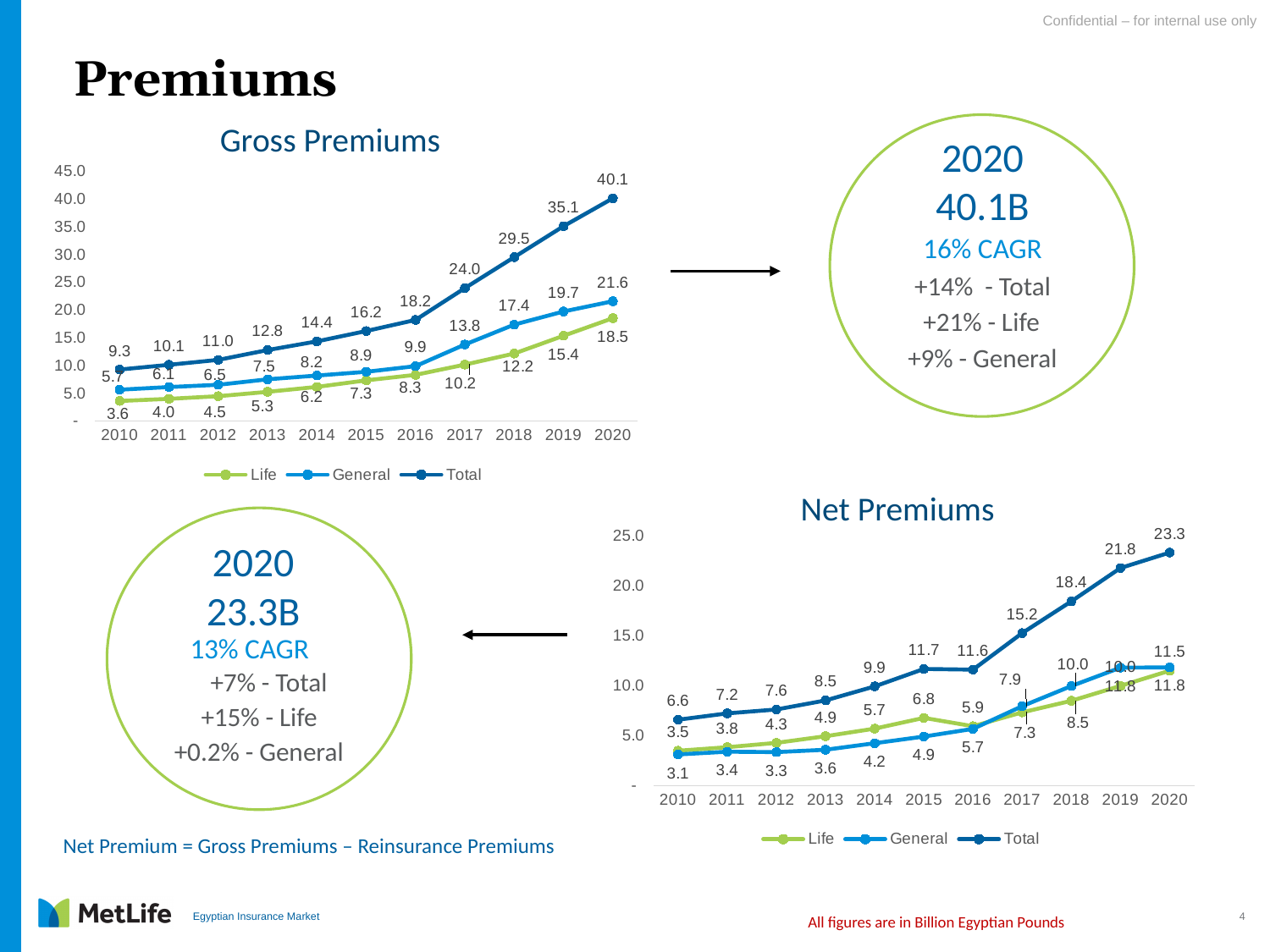

# Premiums

Gross Premiums
2020
40.1B

### Chart

| Category | Life | General | Total |
|---|---|---|---|
| 2010 | 3.625027 | 5.651721 | 9.276748000000001 |
| 2011 | 4.005747 | 6.129496 | 10.135243 |
| 2012 | 4.488342 | 6.533319 | 11.021661 |
| 2013 | 5.268888 | 7.522378 | 12.791266 |
| 2014 | 6.154611 | 8.200609 | 14.35522 |
| 2015 | 7.340391 | 8.87432 | 16.214711 |
| 2016 | 8.326202 | 9.892052 | 18.218254 |
| 2017 | 10.166738 | 13.785787 | 23.952525 |
| 2018 | 12.159462 | 17.363582 | 29.523044 |
| 2019 | 15.360086 | 19.739642 | 35.099728 |
| 2020 | 18.540469 | 21.582518 | 40.122987 |
16% CAGR
+14%  - Total
+21% - Life
+9% - General
Net Premiums

### Chart

| Category | Life | General | Total |
|---|---|---|---|
| 2010 | 3.476752 | 3.104982 | 6.581734 |
| 2011 | 3.831586 | 3.381693 | 7.213279 |
| 2012 | 4.264151 | 3.339633 | 7.603784 |
| 2013 | 4.931694 | 3.576375 | 8.508069 |
| 2014 | 5.688567 | 4.230905 | 9.919471999999999 |
| 2015 | 6.764998 | 4.895973 | 11.660971 |
| 2016 | 5.931172 | 5.663143 | 11.594315 |
| 2017 | 7.316335 | 7.933283 | 15.249618 |
| 2018 | 8.472982 | 9.953126 | 18.426108 |
| 2019 | 9.966617 | 11.794529 | 21.761146 |
| 2020 | 11.486642 | 11.817061 | 23.303703 |
2020
23.3B
13% CAGR
+7% - Total
+15% - Life
+0.2% - General
Net Premium = Gross Premiums – Reinsurance Premiums

4
Egyptian Insurance Market
All figures are in Billion Egyptian Pounds